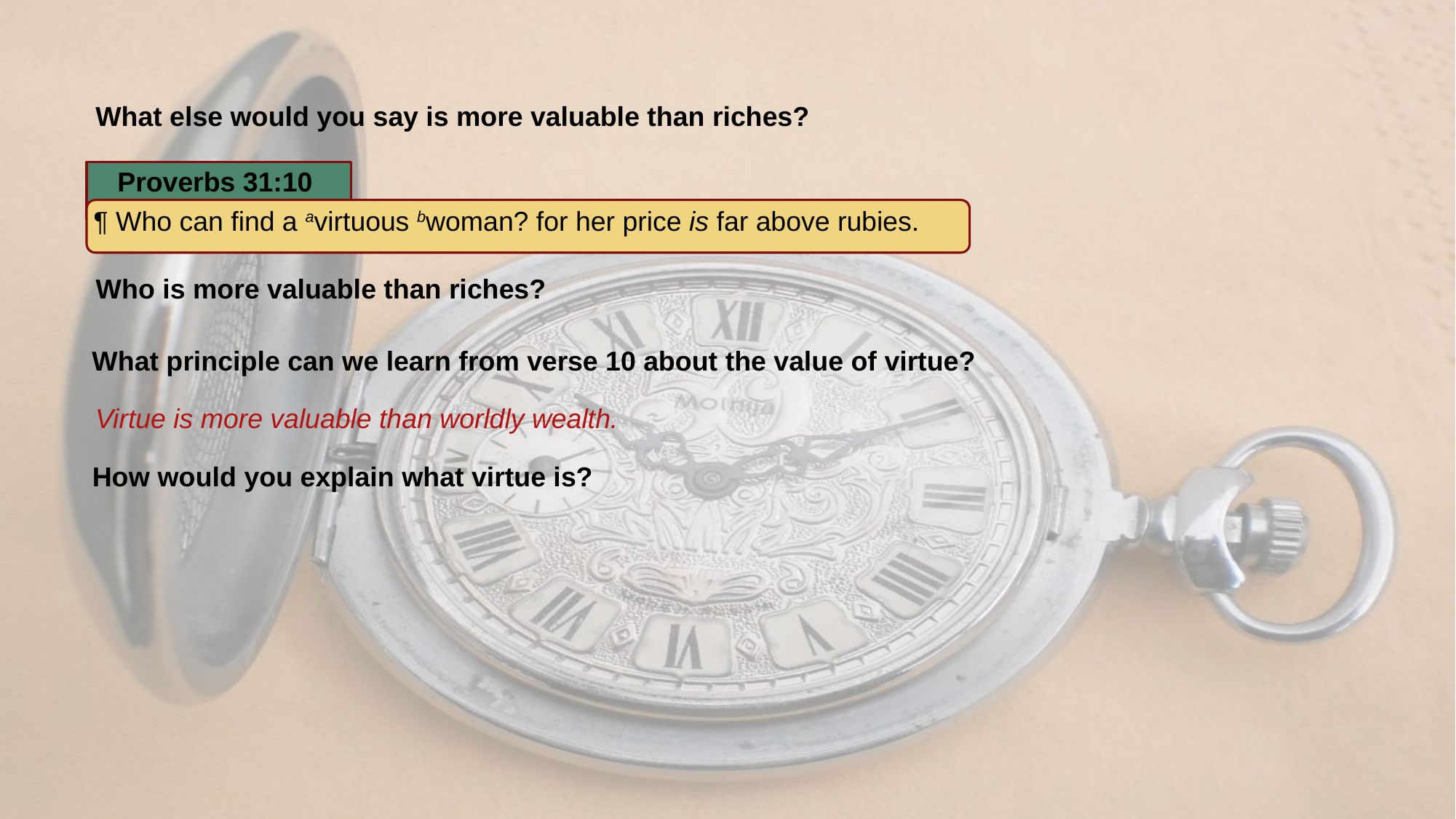

What else would you say is more valuable than riches?
Proverbs 31:10

¶ Who can find a avirtuous bwoman? for her price is far above rubies.

Who is more valuable than riches?
What principle can we learn from verse 10 about the value of virtue?
Virtue is more valuable than worldly wealth.
How would you explain what virtue is?